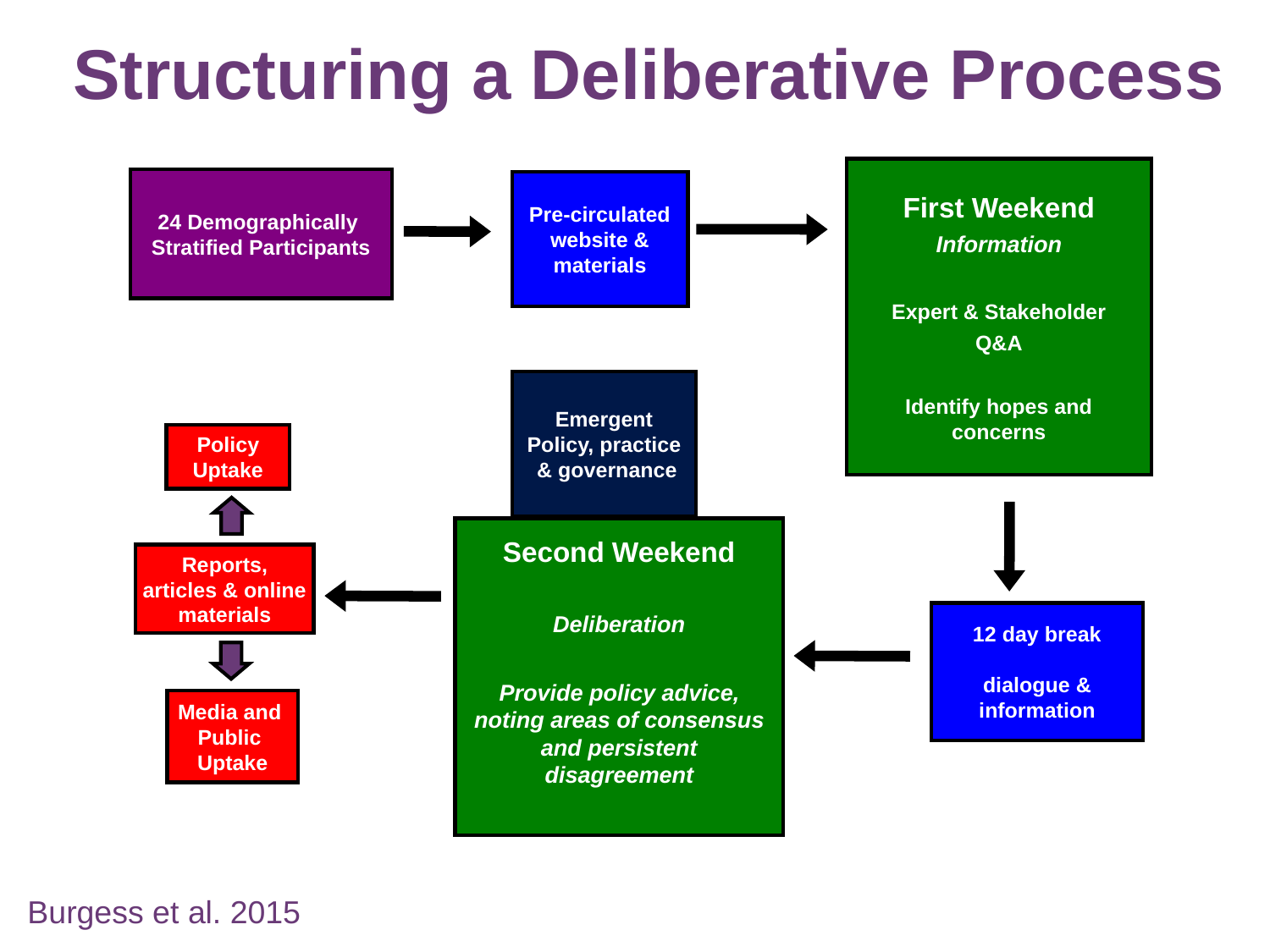

Structuring a Deliberative Process

First Weekend
Information

Expert & Stakeholder
Q&A

Identify hopes and concerns
24 Demographically
Stratified Participants
Pre-circulated
website &
materials

Emergent
Policy, practice
 & governance
Policy
Uptake

Second Weekend

Deliberation

Provide policy advice, noting areas of consensus and persistent disagreement

Reports,
articles & online
materials

12 day break

dialogue &
information

Media and
Public
Uptake
29
Burgess et al. 2015